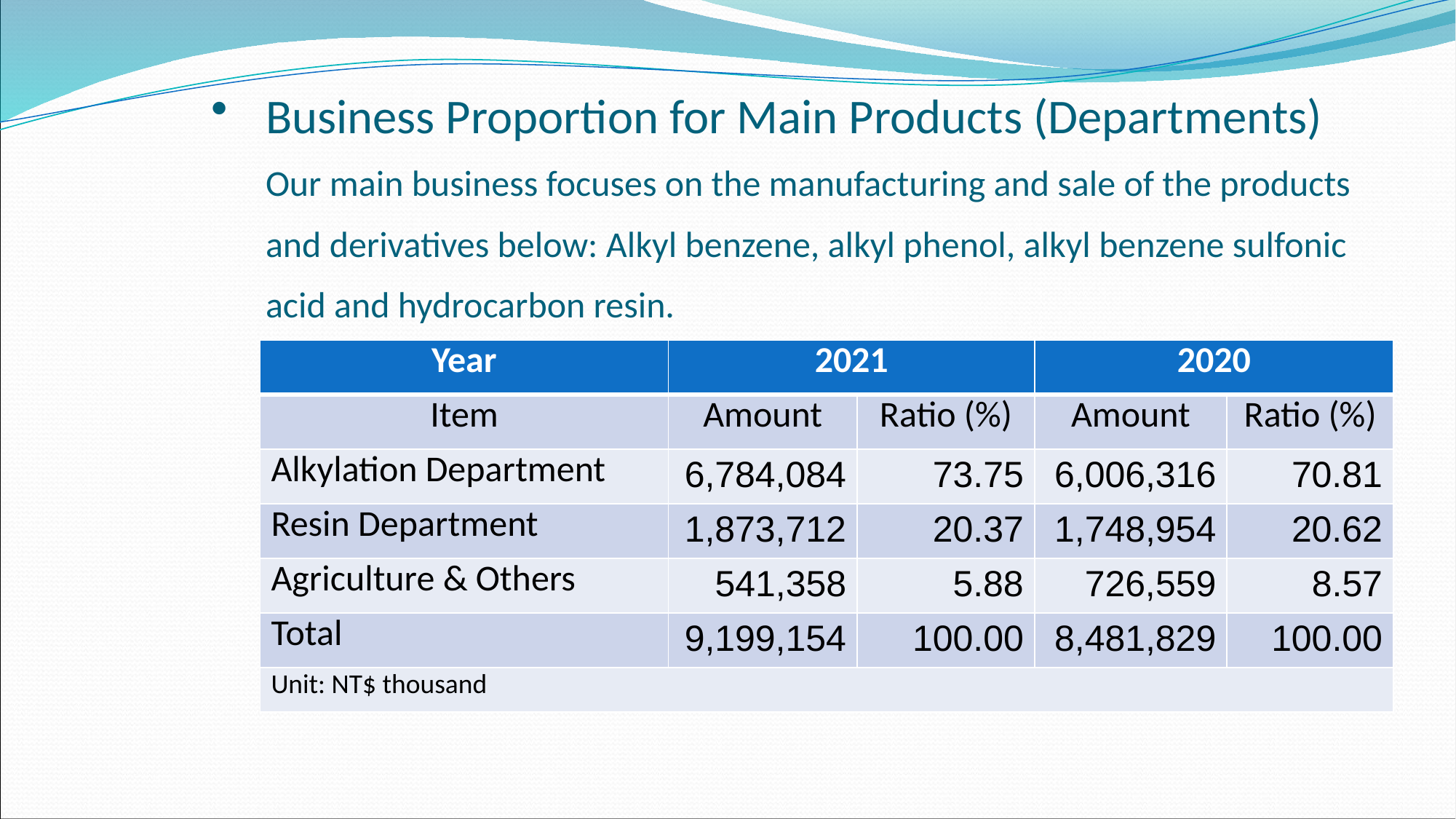

# Business Proportion for Main Products (Departments) Our main business focuses on the manufacturing and sale of the products and derivatives below: Alkyl benzene, alkyl phenol, alkyl benzene sulfonic acid and hydrocarbon resin.
| Year | 2021 |  | 2020 |  |
| --- | --- | --- | --- | --- |
| Item | Amount | Ratio (%) | Amount | Ratio (%) |
| Alkylation Department | 6,784,084 | 73.75 | 6,006,316 | 70.81 |
| Resin Department | 1,873,712 | 20.37 | 1,748,954 | 20.62 |
| Agriculture & Others | 541,358 | 5.88 | 726,559 | 8.57 |
| Total | 9,199,154 | 100.00 | 8,481,829 | 100.00 |
| Unit: NT$ thousand |  |  |  |  |